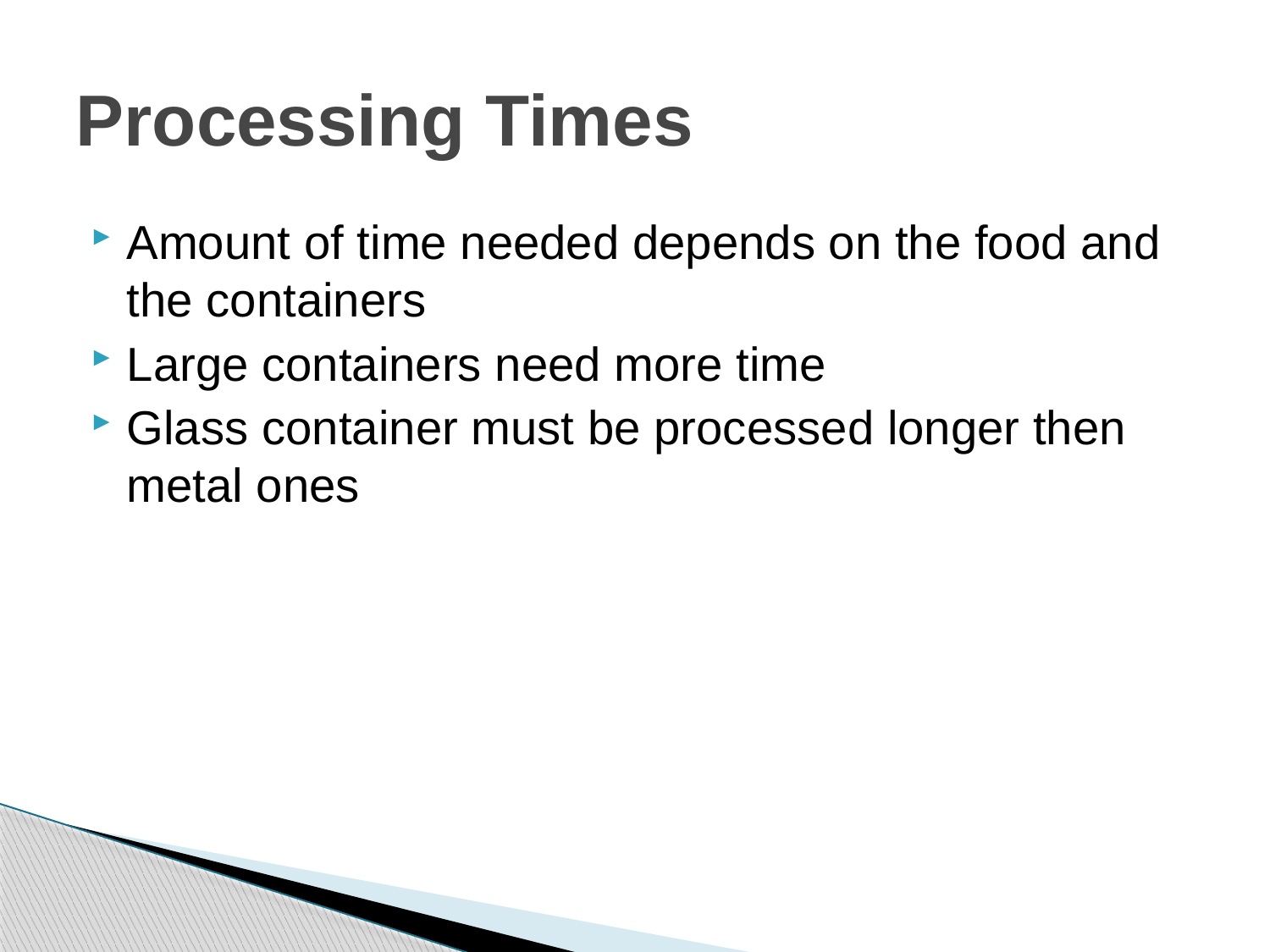

# Processing Times
Amount of time needed depends on the food and the containers
Large containers need more time
Glass container must be processed longer then metal ones